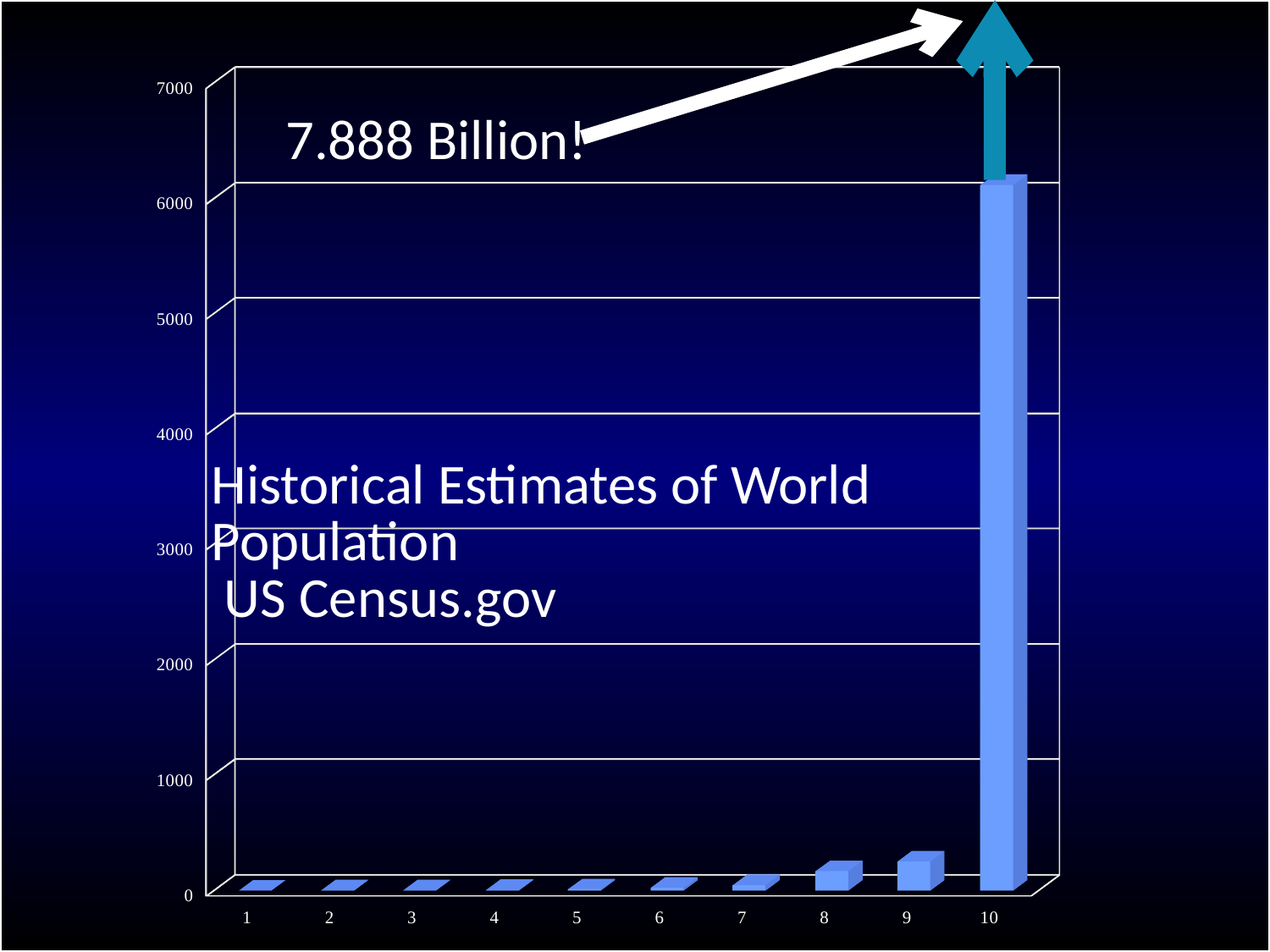

# 1 Thessalonians 5

[unsupported chart]

| 7.888 Billion! |
| --- |
3 While they are saying, “ Peace and safety!” then destruction will come upon them suddenly like labor pains upon a woman with child, and they will not escape.
| Historical Estimates of World Population US Census.gov |
| --- |